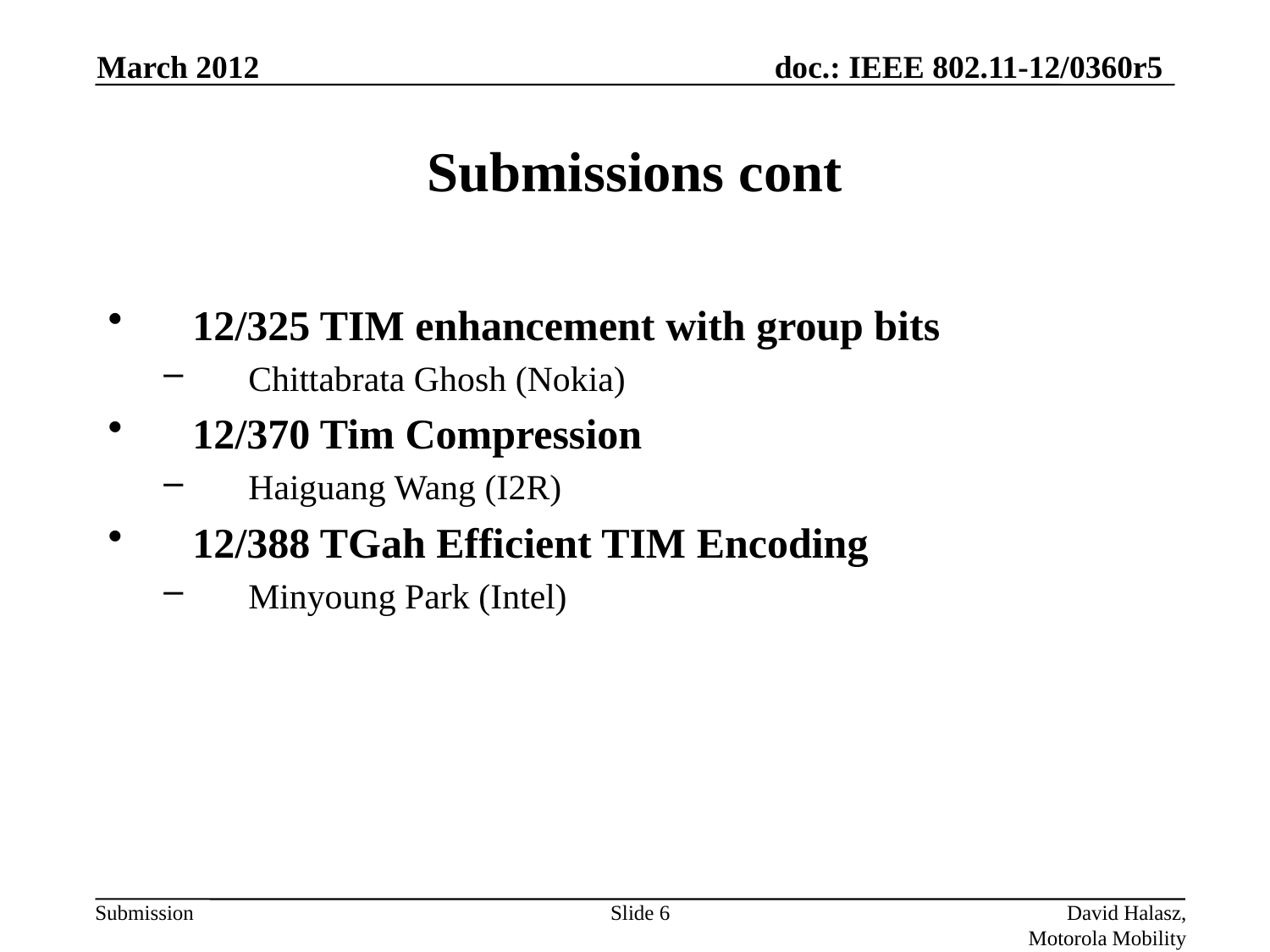

March 2012
# Submissions cont

12/325 TIM enhancement with group bits
Chittabrata Ghosh (Nokia)
12/370 Tim Compression
Haiguang Wang (I2R)
12/388 TGah Efficient TIM Encoding
Minyoung Park (Intel)

Slide 6
David Halasz, Motorola Mobility